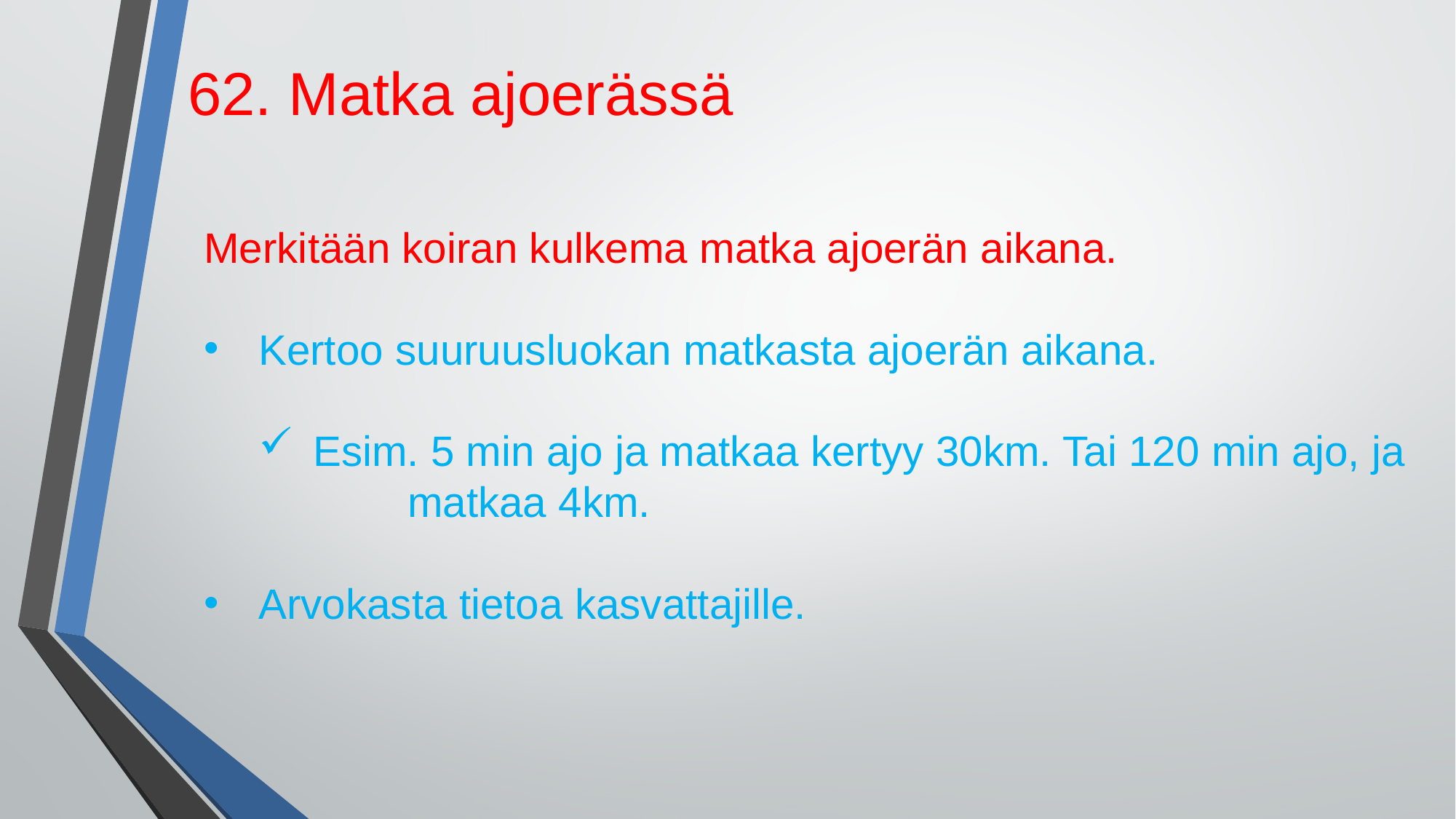

62. Matka ajoerässä

Merkitään koiran kulkema matka ajoerän aikana.

Kertoo suuruusluokan matkasta ajoerän aikana.

Esim. 5 min ajo ja matkaa kertyy 30km. Tai 120 min ajo, ja         matkaa 4km.

Arvokasta tietoa kasvattajille.